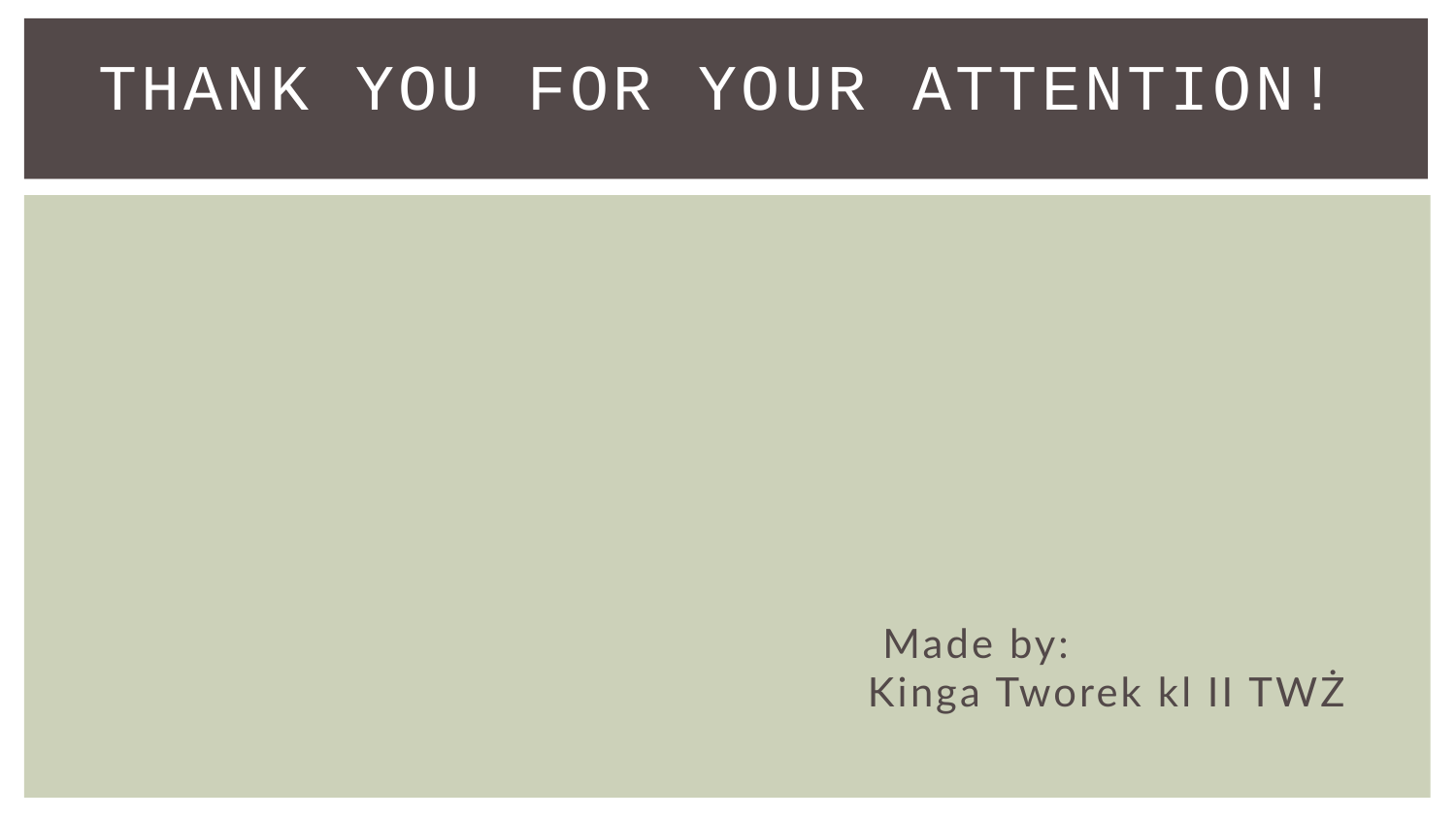

# Thank you for your attention!
                                               Made by:
                                              Kinga Tworek kl II TWŻ